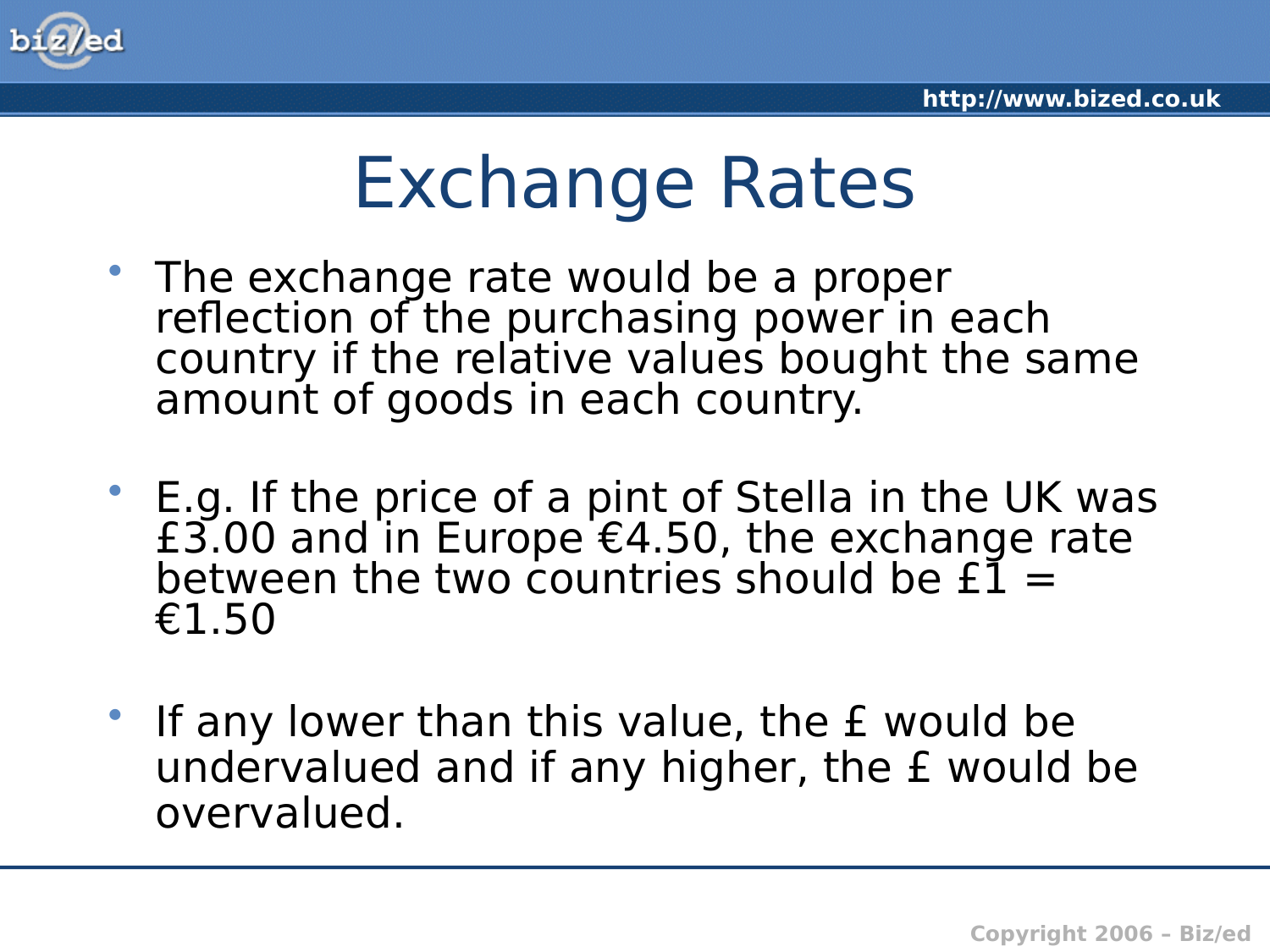

# Exchange Rates
The exchange rate would be a proper reflection of the purchasing power in each country if the relative values bought the same amount of goods in each country.

E.g. If the price of a pint of Stella in the UK was £3.00 and in Europe €4.50, the exchange rate between the two countries should be £1 = €1.50

If any lower than this value, the £ would be undervalued and if any higher, the £ would be overvalued.